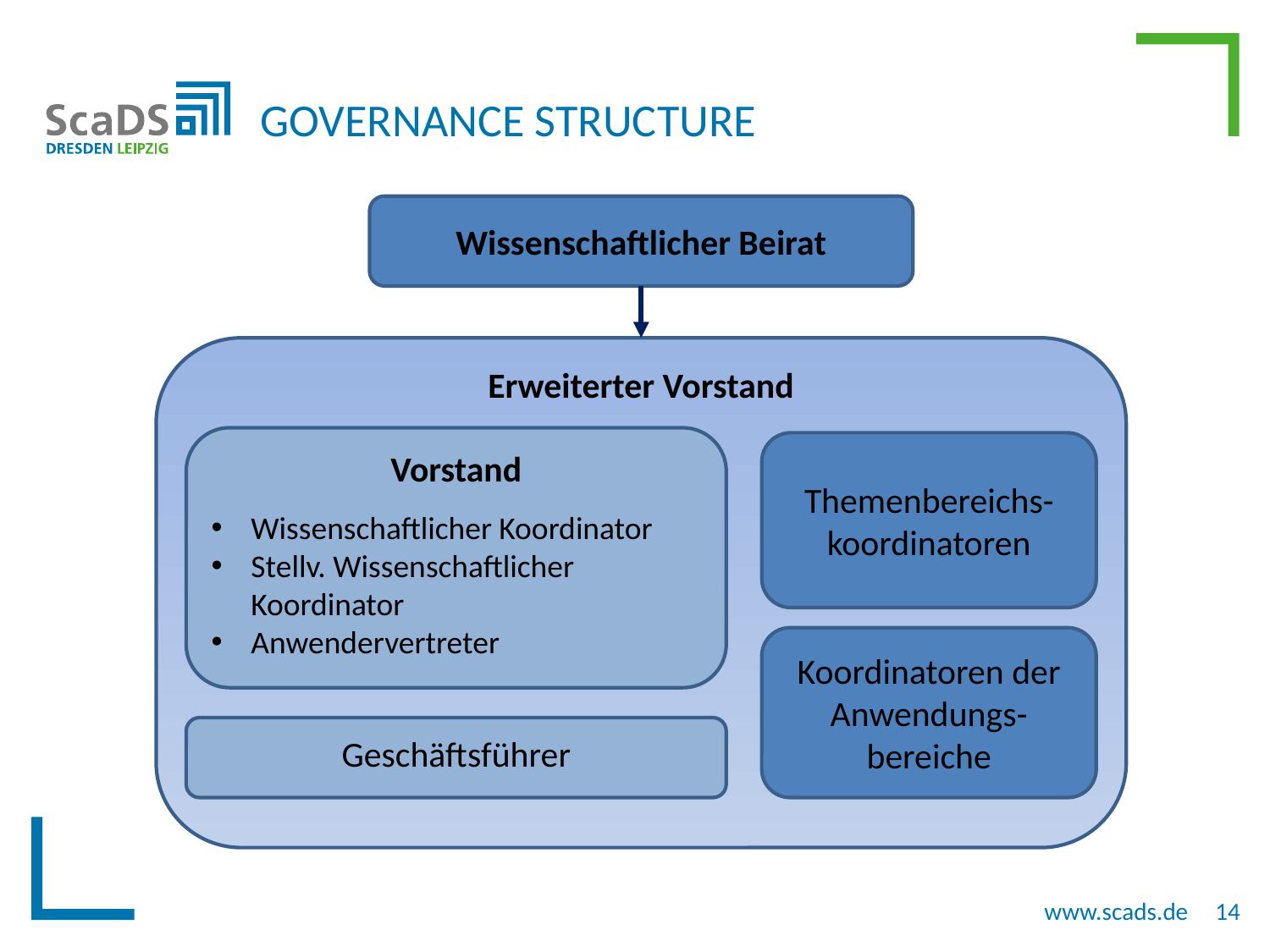

# Governance Structure
Wissenschaftlicher Beirat

Erweiterter Vorstand
Vorstand

Wissenschaftlicher Koordinator
Stellv. Wissenschaftlicher Koordinator
Anwendervertreter
Themenbereichs-
koordinatoren
Koordinatoren der Anwendungs-
bereiche
Geschäftsführer
14

www.scads.de